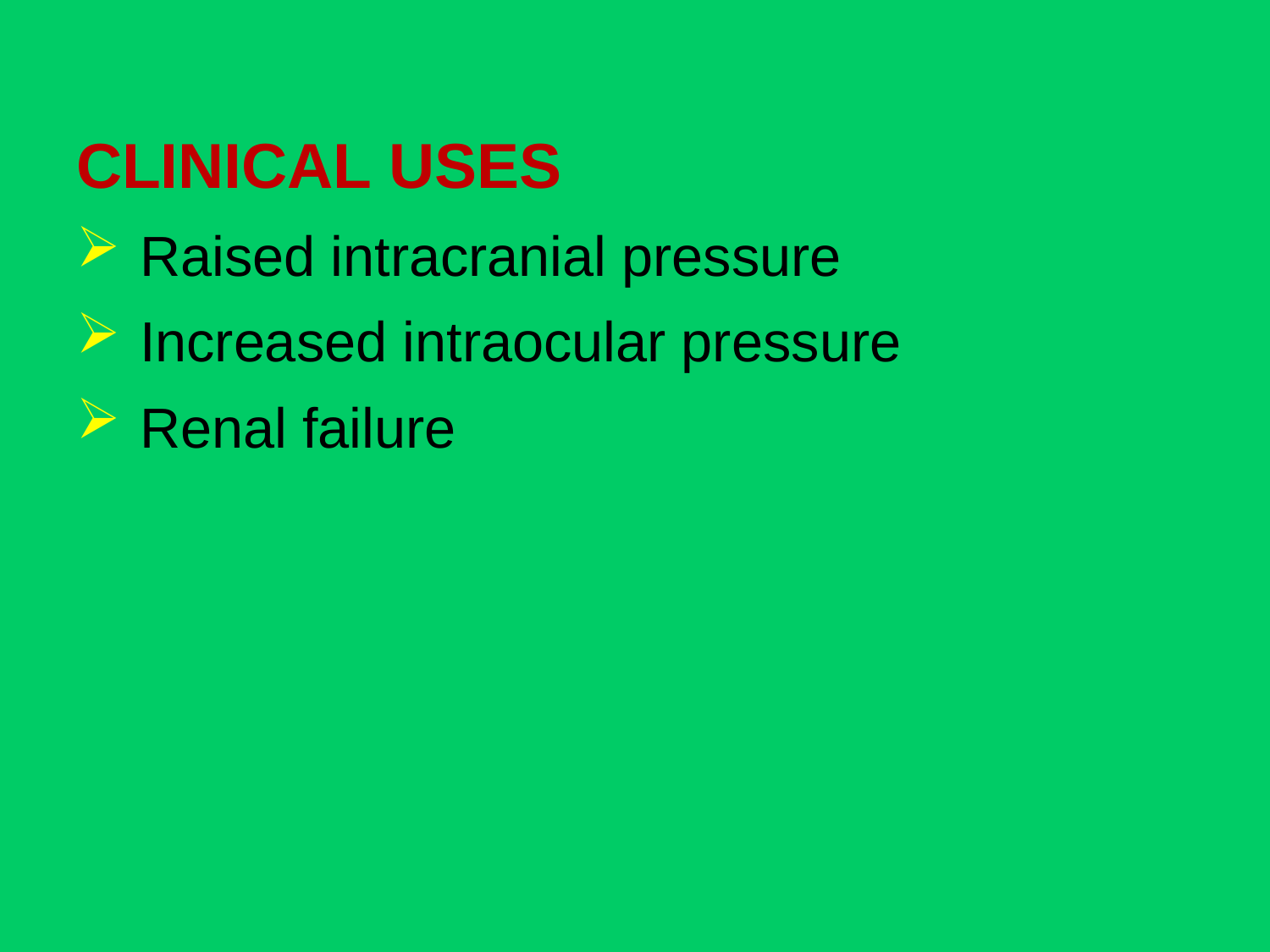

CLINICAL USES
Raised intracranial pressure
Increased intraocular pressure
Renal failure